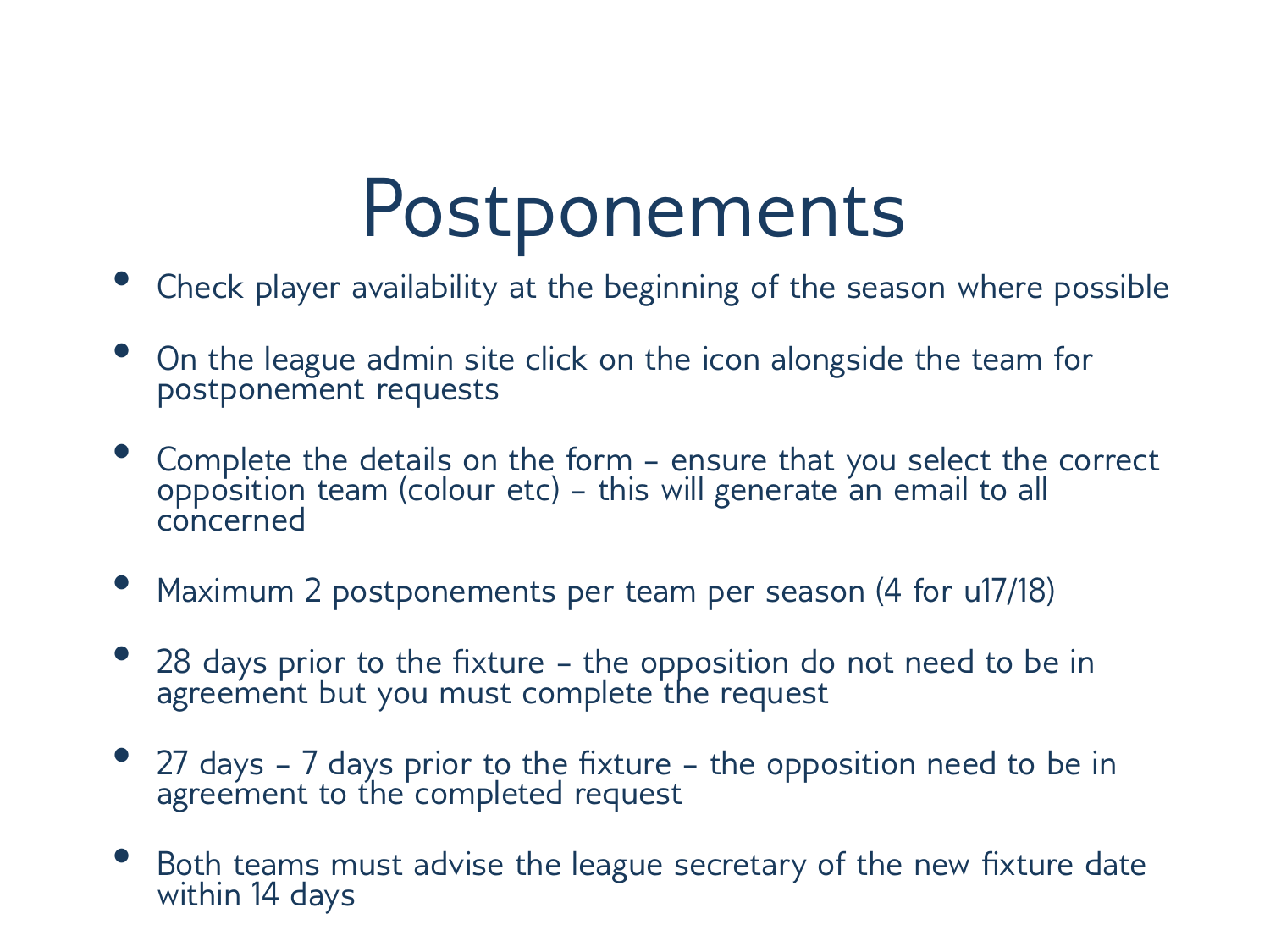

Check player availability at the beginning of the season where possible
On the league admin site click on the icon alongside the team for postponement requests
Complete the details on the form – ensure that you select the correct opposition team (colour etc) – this will generate an email to all concerned
Maximum 2 postponements per team per season (4 for u17/18)
28 days prior to the fixture – the opposition do not need to be in agreement but you must complete the request
27 days – 7 days prior to the fixture – the opposition need to be in agreement to the completed request
Both teams must advise the league secretary of the new fixture date within 14 days
# Postponements